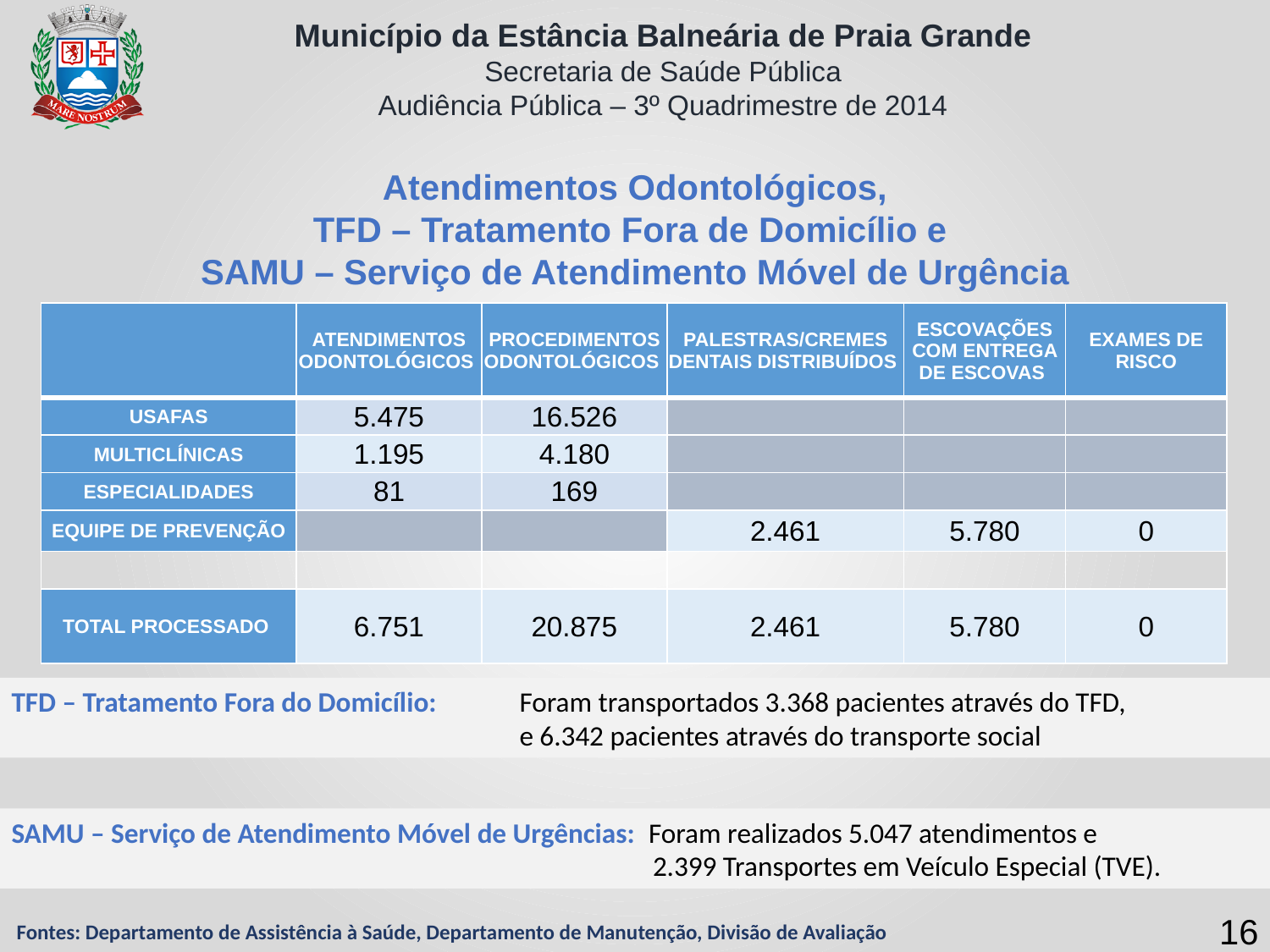

Atendimentos Odontológicos,
TFD – Tratamento Fora de Domicílio e
SAMU – Serviço de Atendimento Móvel de Urgência
|  | ATENDIMENTOS ODONTOLÓGICOS | PROCEDIMENTOS ODONTOLÓGICOS | PALESTRAS/CREMES DENTAIS DISTRIBUÍDOS | ESCOVAÇÕES COM ENTREGA DE ESCOVAS | EXAMES DE RISCO |
| --- | --- | --- | --- | --- | --- |
| USAFAS | 5.475 | 16.526 |  |  |  |
| MULTICLÍNICAS | 1.195 | 4.180 |  |  |  |
| ESPECIALIDADES | 81 | 169 |  |  |  |
| EQUIPE DE PREVENÇÃO |  |  | 2.461 | 5.780 | 0 |
|  |  |  |  |  |  |
| TOTAL PROCESSADO | 6.751 | 20.875 | 2.461 | 5.780 | 0 |
TFD – Tratamento Fora do Domicílio:  	Foram transportados 3.368 pacientes através do TFD,
				e 6.342 pacientes através do transporte social
SAMU – Serviço de Atendimento Móvel de Urgências:  Foram realizados 5.047 atendimentos e
					 2.399 Transportes em Veículo Especial (TVE).
16
Fontes: Departamento de Assistência à Saúde, Departamento de Manutenção, Divisão de Avaliação